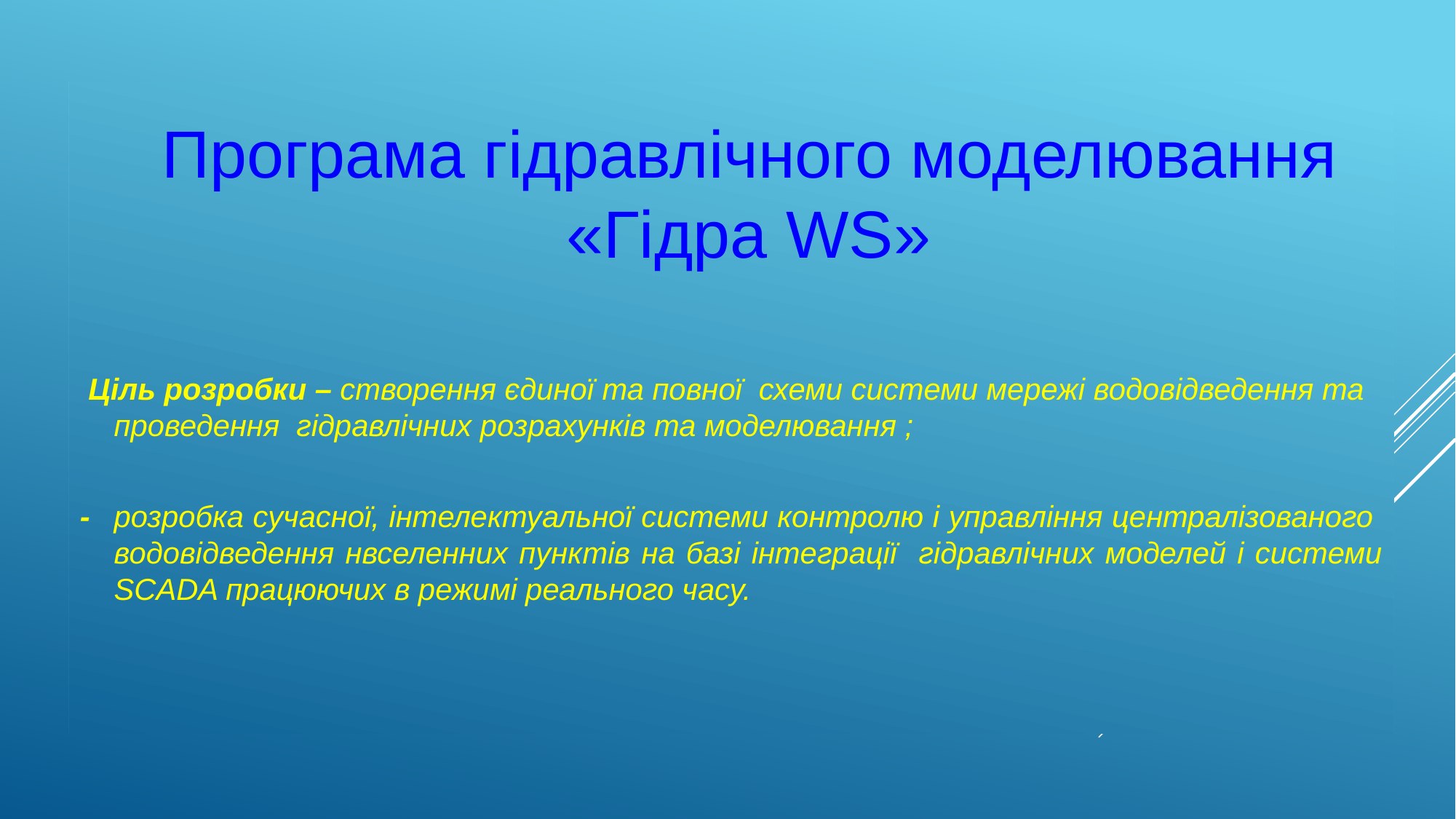

Програма гідравлічного моделювання «Гідра WS»

 Ціль розробки – створення єдиної та повної  схеми системи мережі водовідведення та проведення  гідравлічних розрахунків та моделювання ;

-	розробка сучасної, інтелектуальної системи контролю і управління централізованого  водовідведення нвселенних пунктів на базі інтеграції  гідравлічних моделей і системи SCADA працюючих в режимі реального часу.